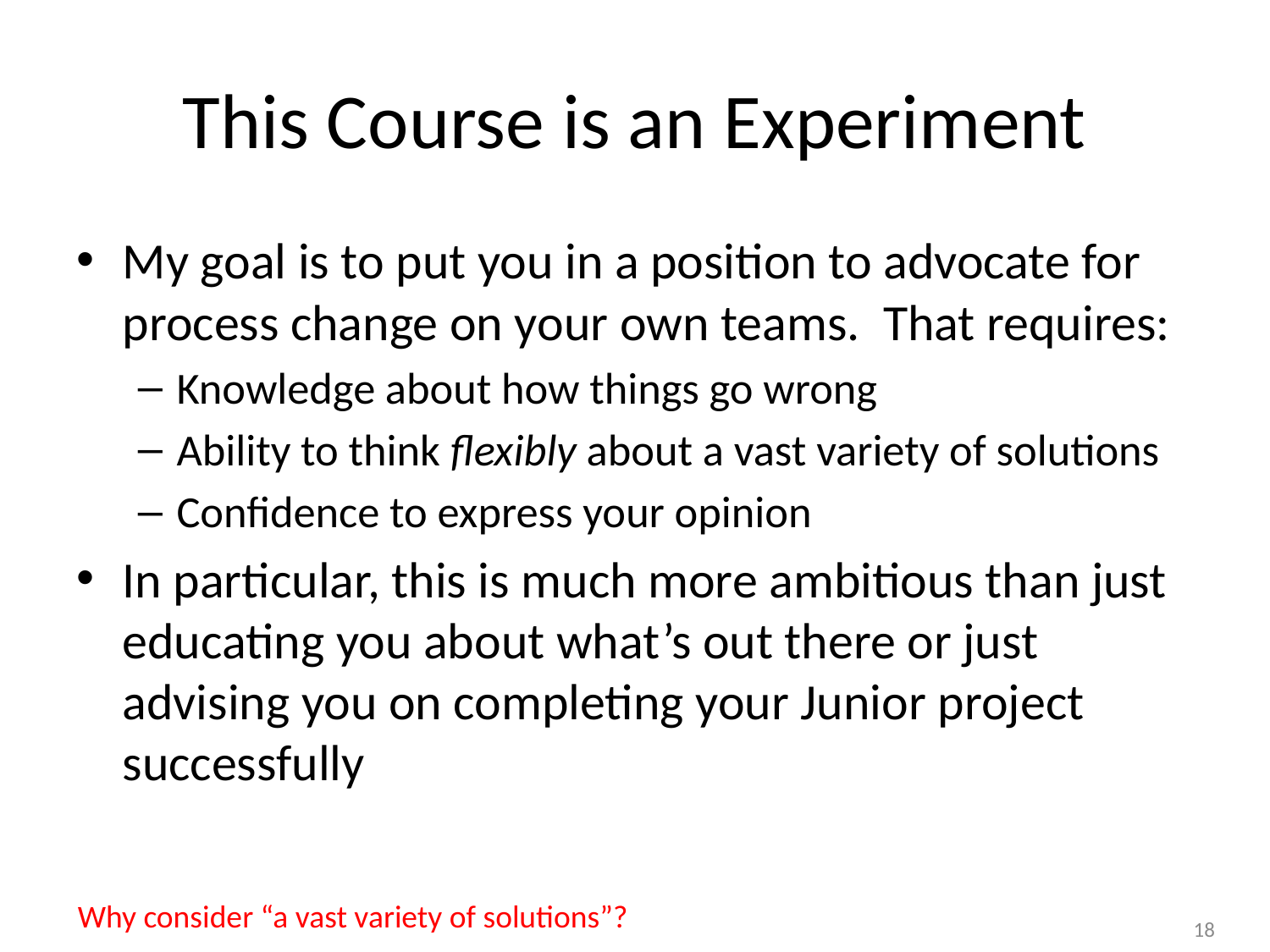

# This Course is an Experiment
My goal is to put you in a position to advocate for process change on your own teams.  That requires:
Knowledge about how things go wrong
Ability to think flexibly about a vast variety of solutions
Confidence to express your opinion
In particular, this is much more ambitious than just educating you about what’s out there or just advising you on completing your Junior project successfully
Why consider “a vast variety of solutions”?